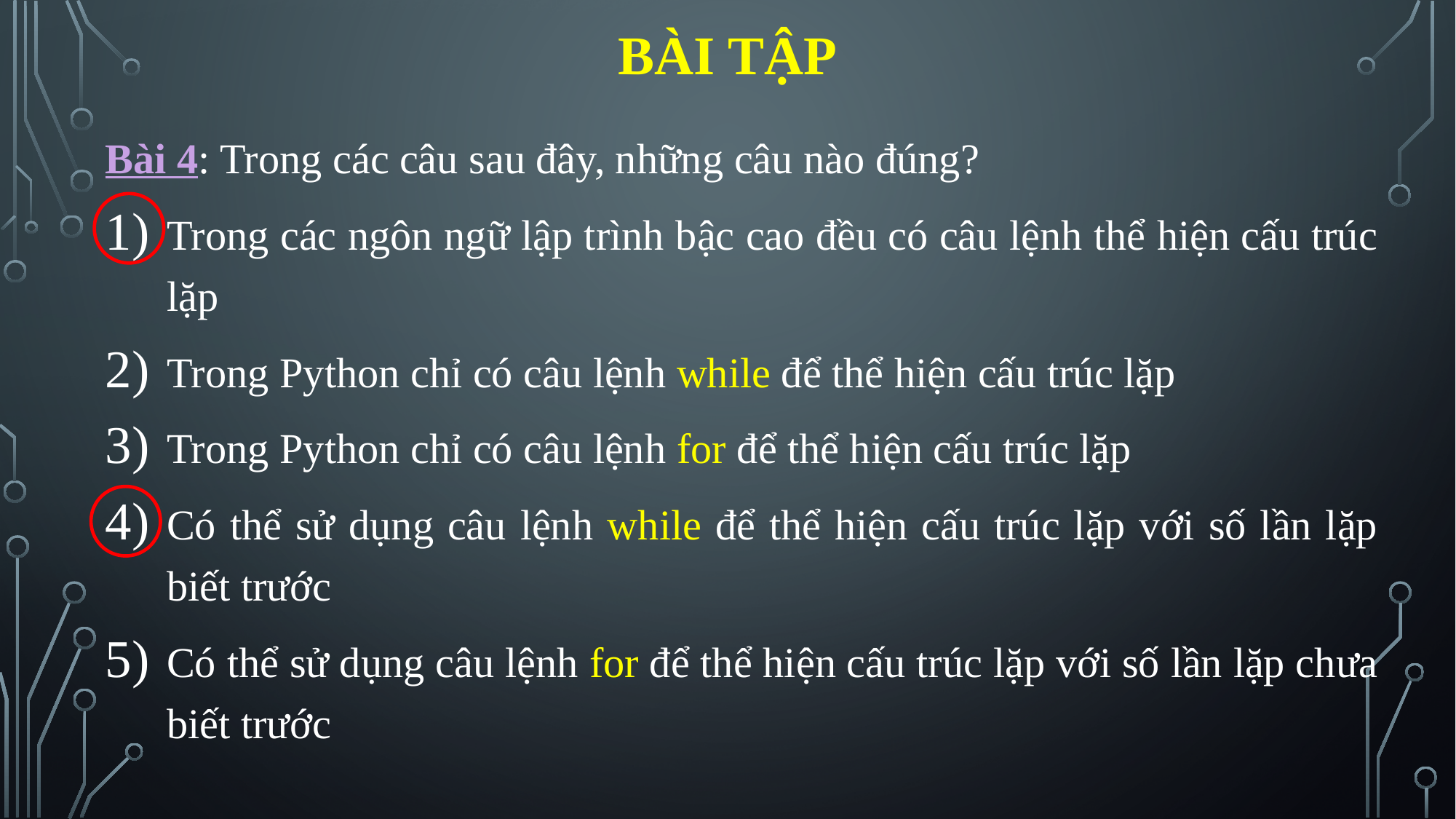

# Bài tập
Bài 4: Trong các câu sau đây, những câu nào đúng?
Trong các ngôn ngữ lập trình bậc cao đều có câu lệnh thể hiện cấu trúc lặp
Trong Python chỉ có câu lệnh while để thể hiện cấu trúc lặp
Trong Python chỉ có câu lệnh for để thể hiện cấu trúc lặp
Có thể sử dụng câu lệnh while để thể hiện cấu trúc lặp với số lần lặp biết trước
Có thể sử dụng câu lệnh for để thể hiện cấu trúc lặp với số lần lặp chưa biết trước